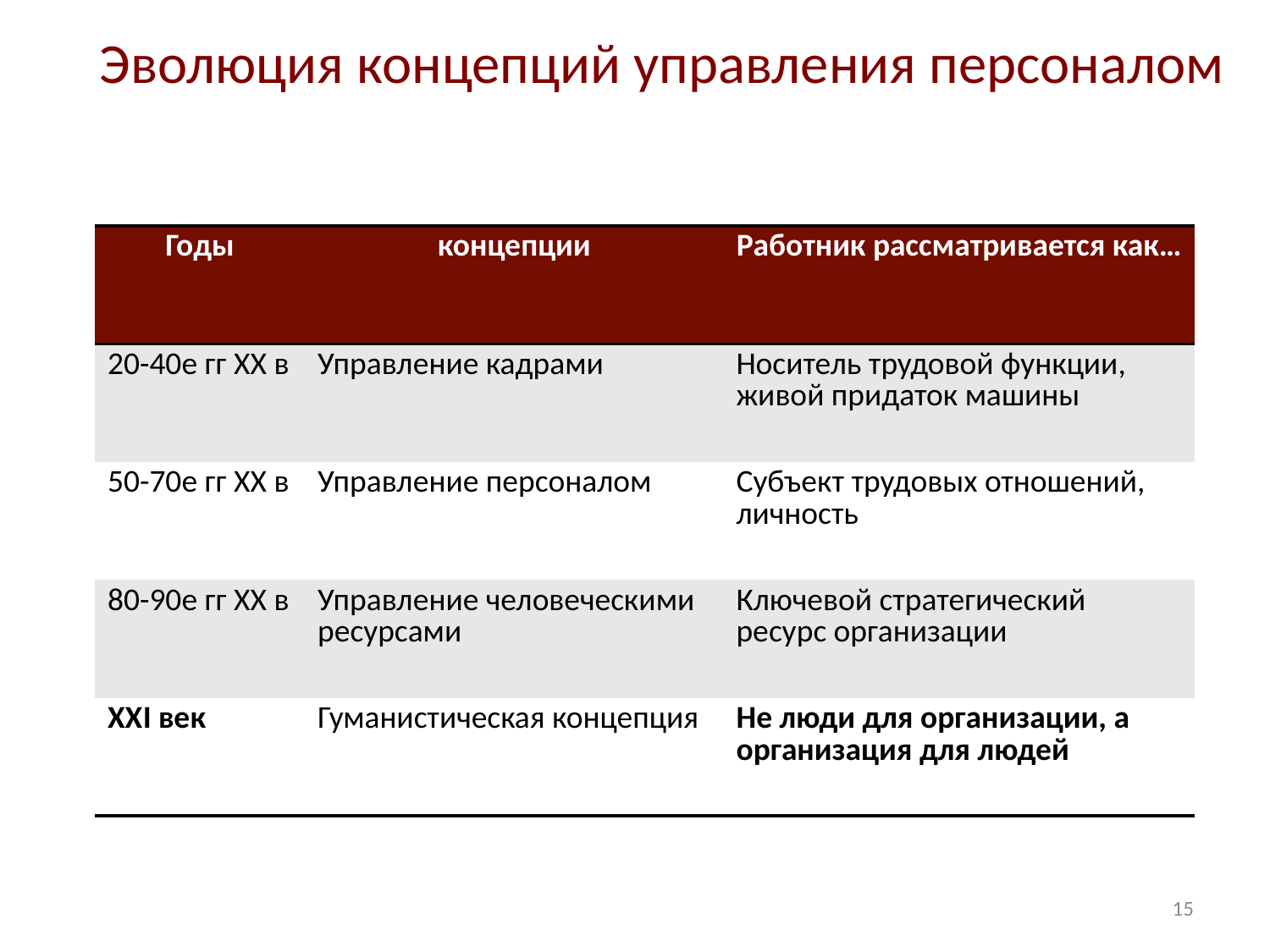

# Эволюция концепций управления персоналом
| Годы | концепции | Работник рассматривается как… |
| --- | --- | --- |
| 20-40е гг ХХ в | Управление кадрами | Носитель трудовой функции, живой придаток машины |
| 50-70е гг ХХ в | Управление персоналом | Субъект трудовых отношений, личность |
| 80-90е гг ХХ в | Управление человеческими ресурсами | Ключевой стратегический ресурс организации |
| ХХI век | Гуманистическая концепция | Не люди для организации, а организация для людей |
15